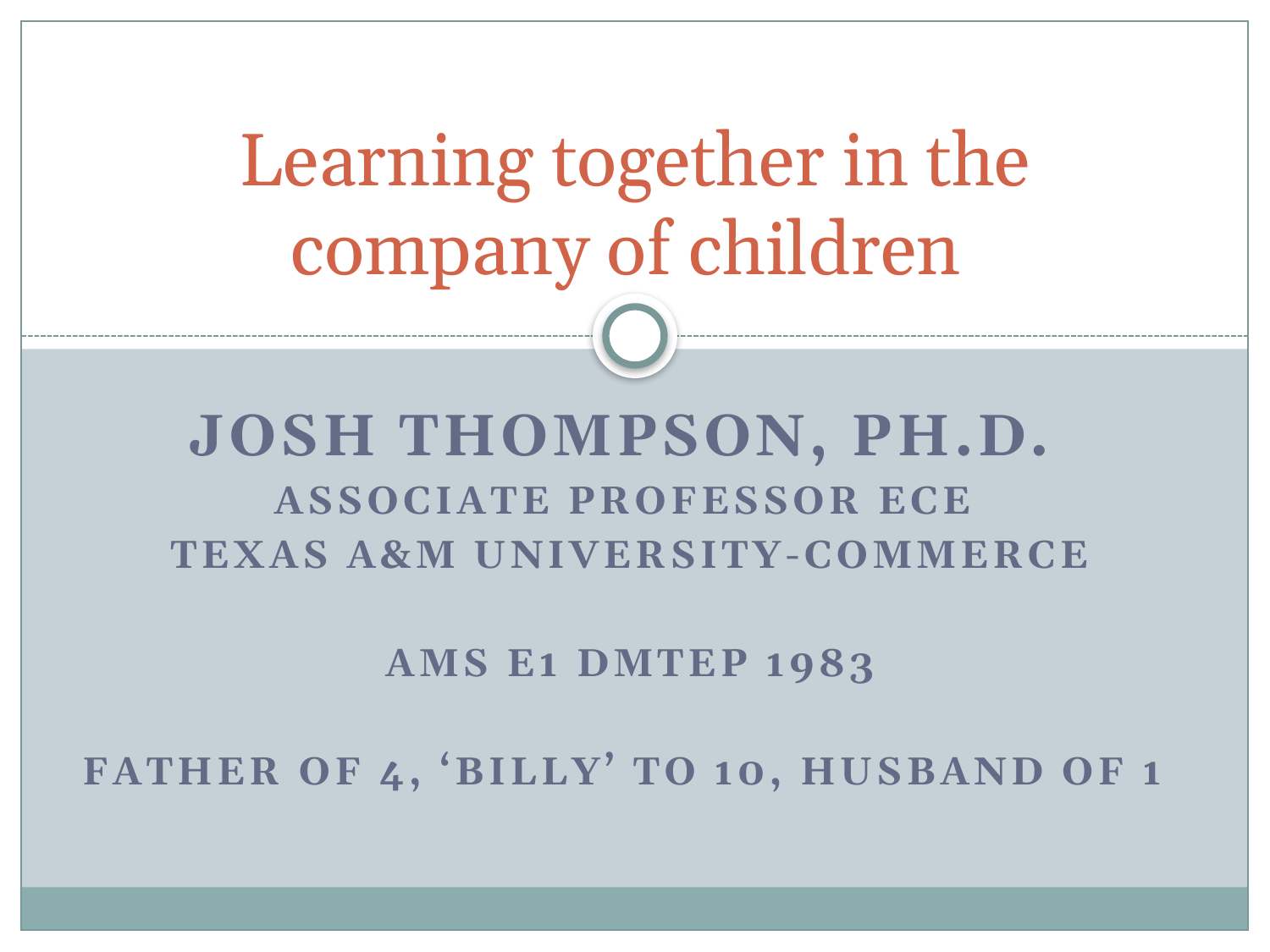

# Learning together in the company of children
Josh Thompson, Ph.D.
Associate Professor ECE
Texas A&M University-Commerce

AMS E1 DMTEP 1983

father of 4, ‘Billy’ to 10, husband of 1